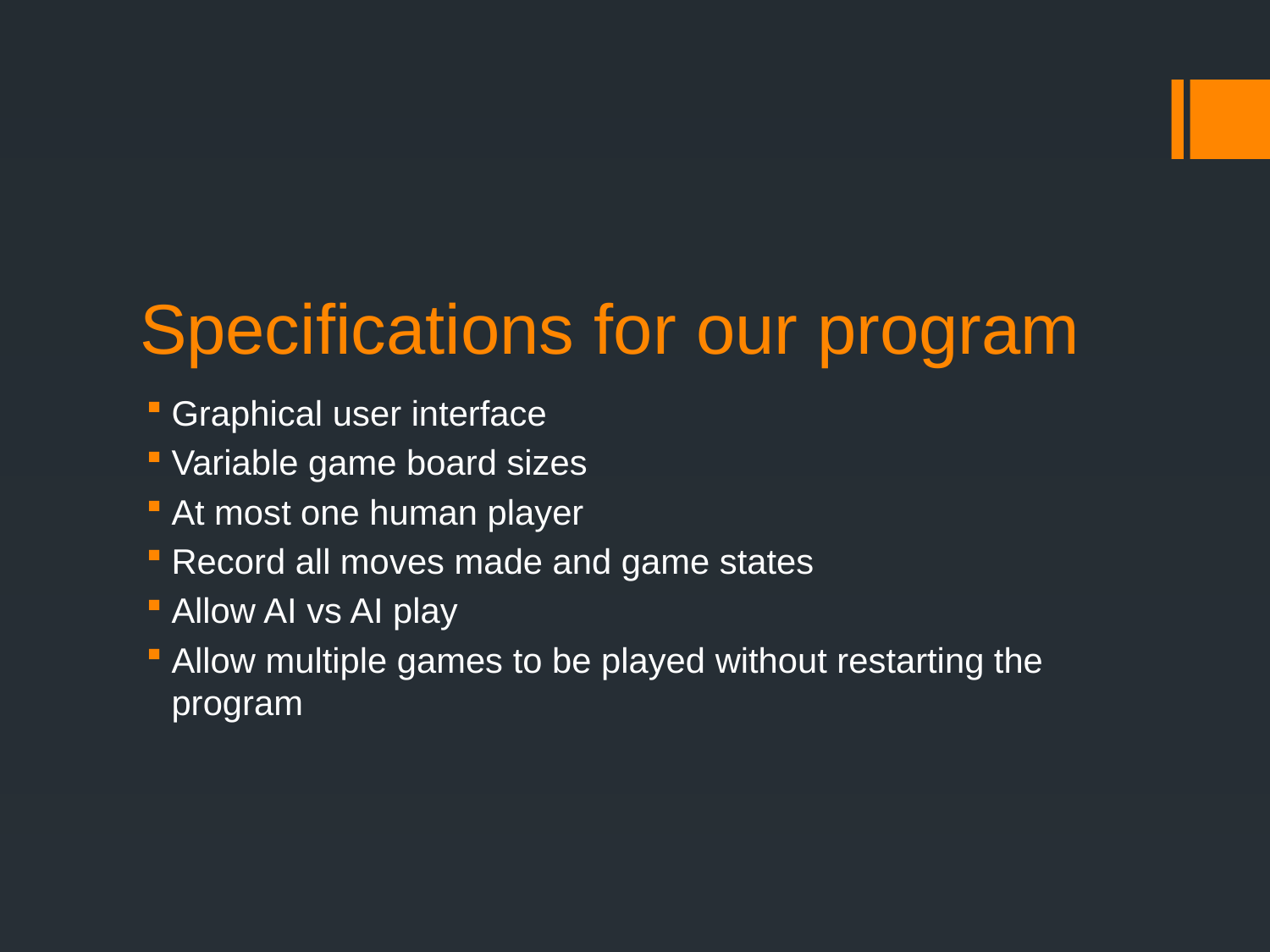

# Specifications for our program
Graphical user interface
Variable game board sizes
At most one human player
Record all moves made and game states
Allow AI vs AI play
Allow multiple games to be played without restarting the program